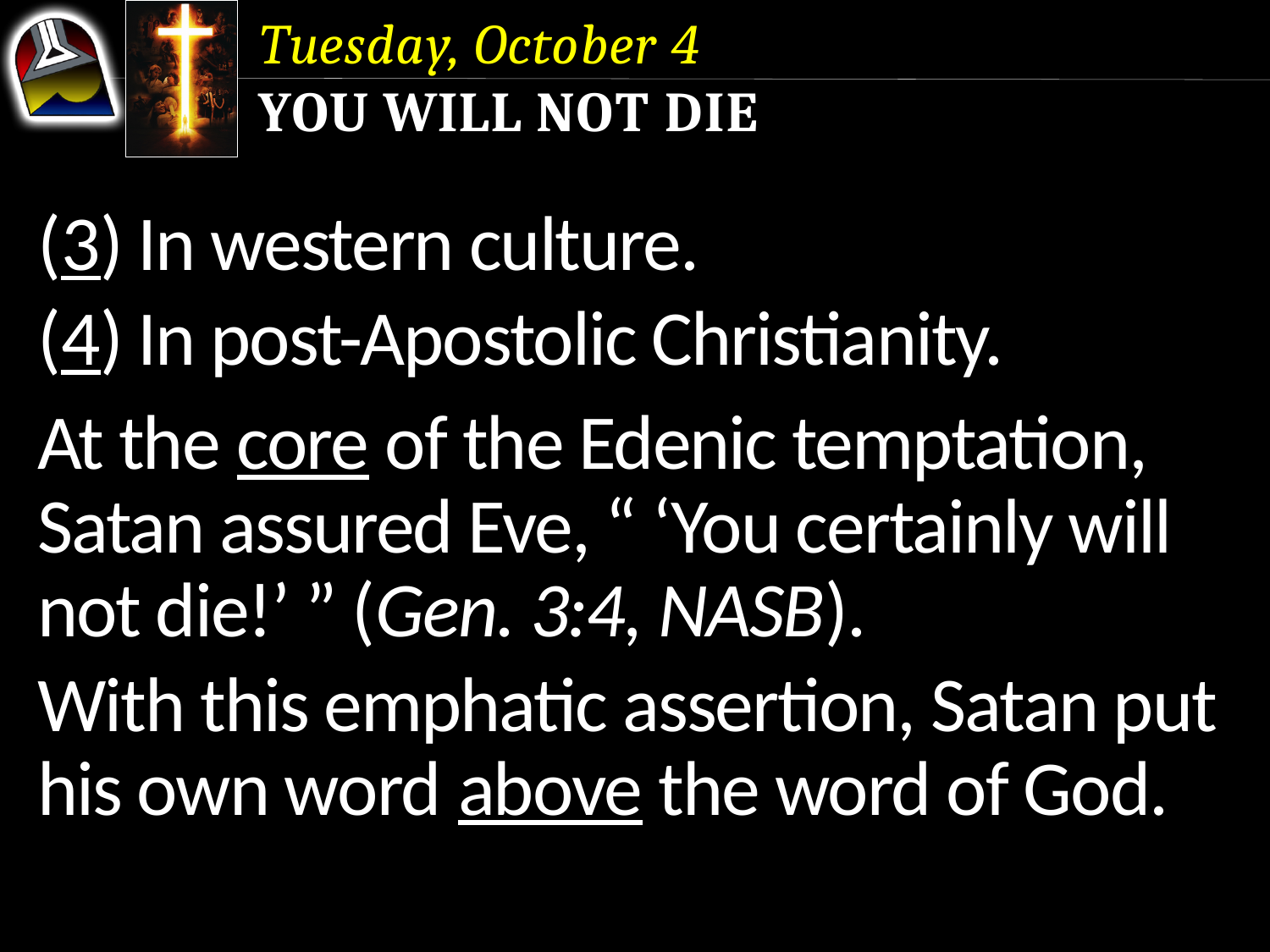

Tuesday, October 4
You Will Not Die
(3) In western culture.
(4) In post-Apostolic Christianity.
At the core of the Edenic temptation, Satan assured Eve, “ ‘You certainly will not die!’ ” (Gen. 3:4, NASB).
With this emphatic assertion, Satan put his own word above the word of God.